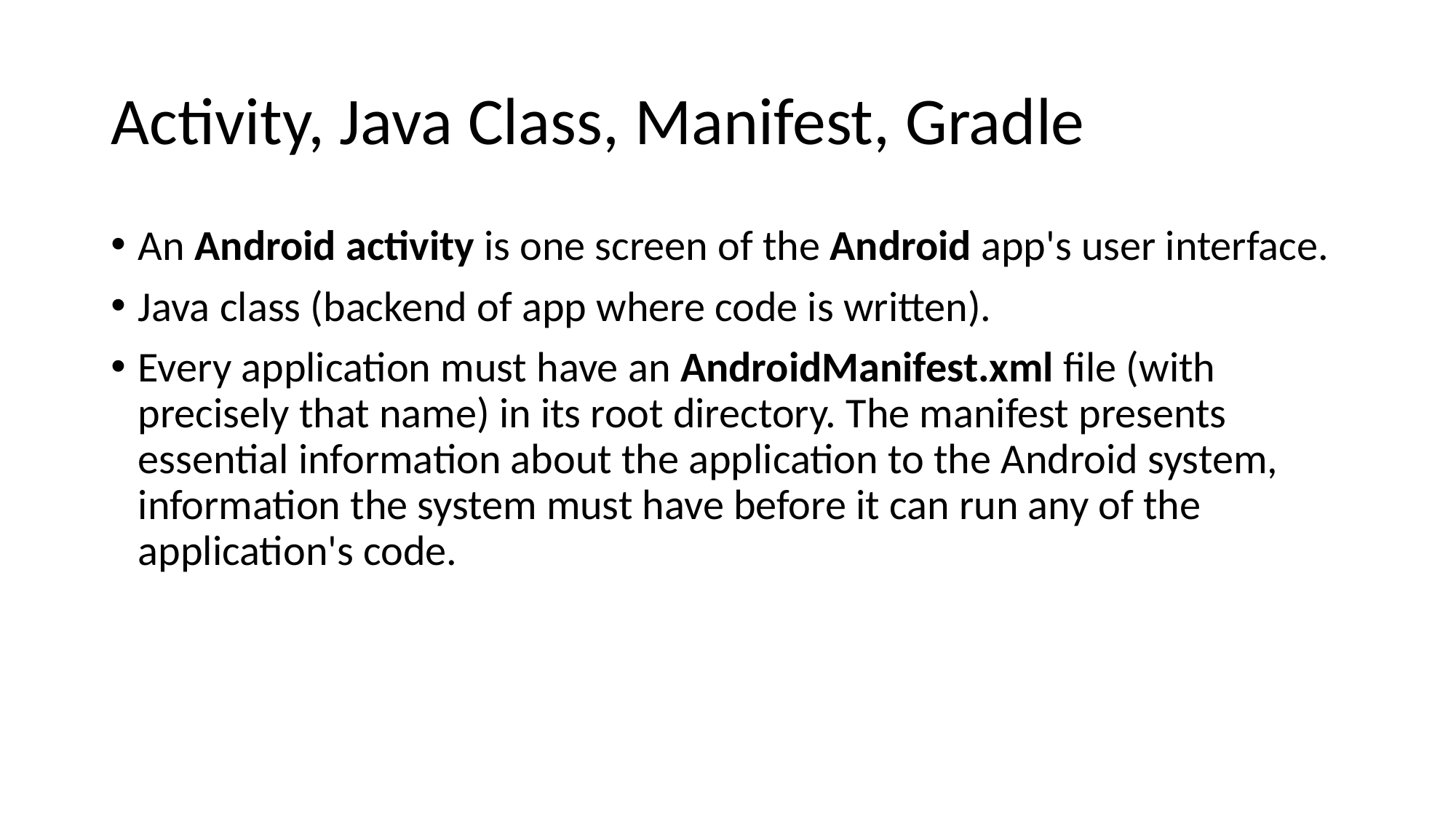

# Activity, Java Class, Manifest, Gradle
An Android activity is one screen of the Android app's user interface.
Java class (backend of app where code is written).
Every application must have an AndroidManifest.xml file (with precisely that name) in its root directory. The manifest presents essential information about the application to the Android system, information the system must have before it can run any of the application's code.